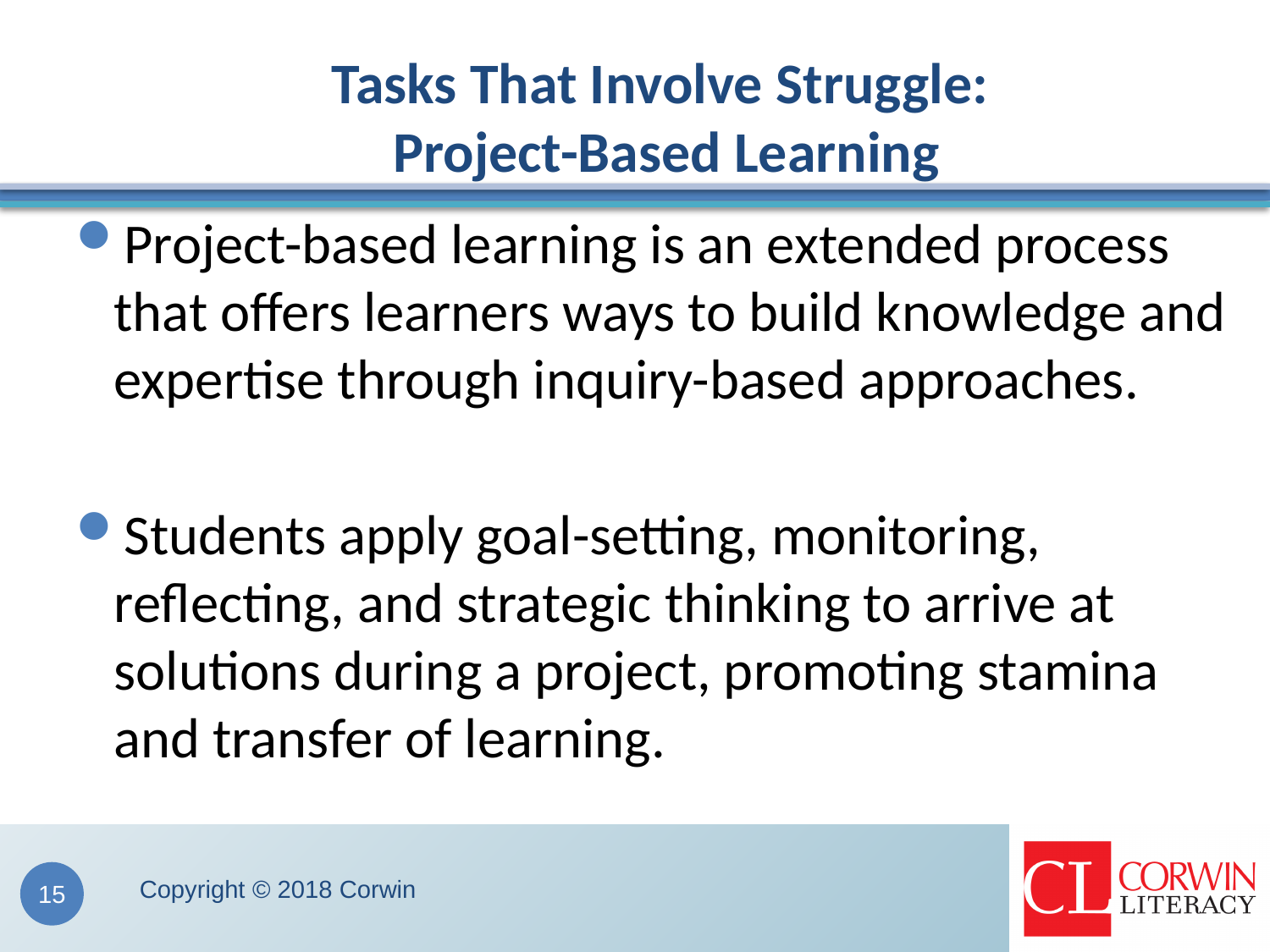

# Tasks That Involve Struggle: Project-Based Learning
Project-based learning is an extended process that offers learners ways to build knowledge and expertise through inquiry-based approaches.

Students apply goal-setting, monitoring, reflecting, and strategic thinking to arrive at solutions during a project, promoting stamina and transfer of learning.

Copyright © 2018 Corwin
15